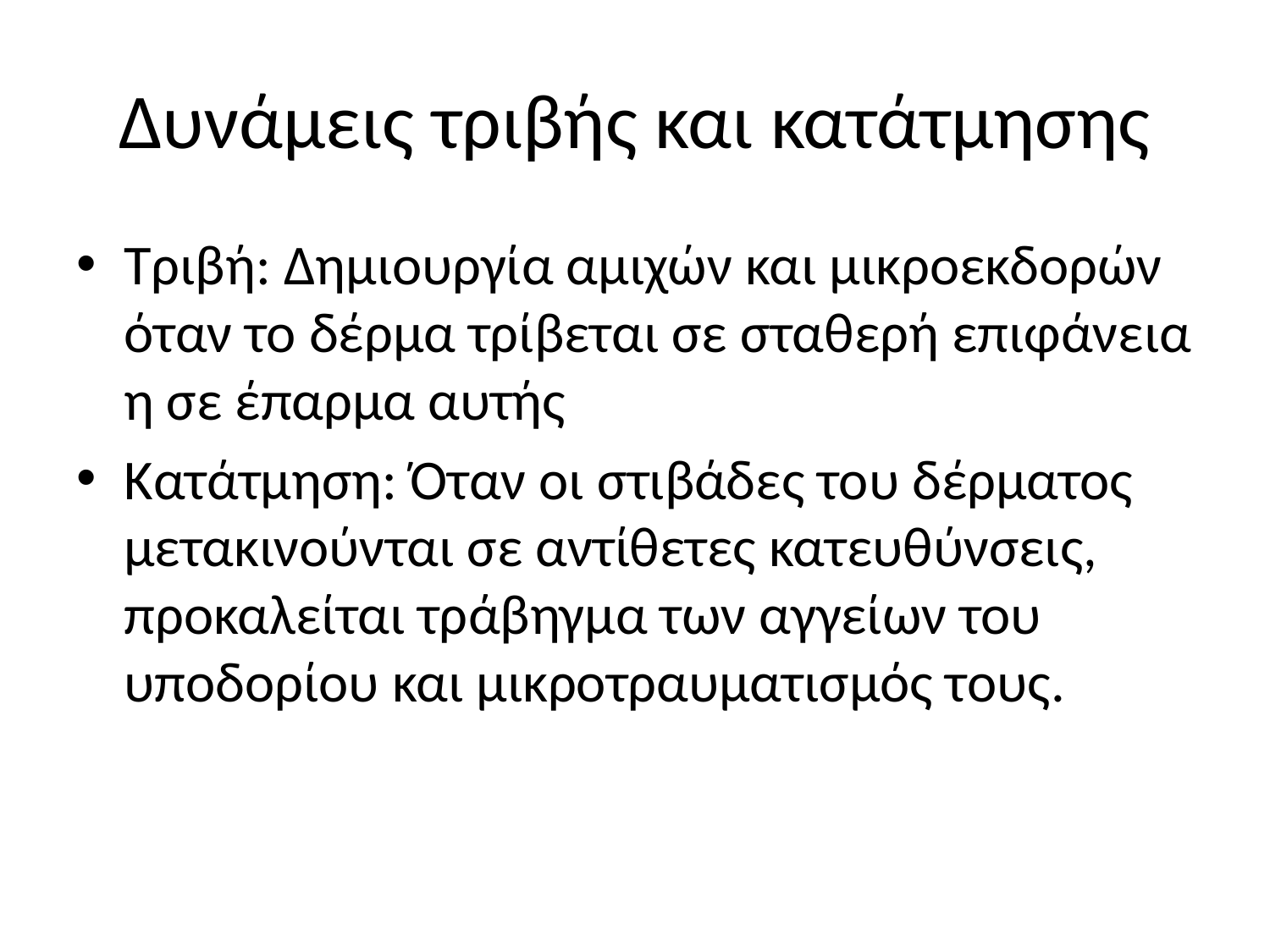

# Δυνάμεις τριβής και κατάτμησης
Τριβή: Δημιουργία αμιχών και μικροεκδορών όταν το δέρμα τρίβεται σε σταθερή επιφάνεια η σε έπαρμα αυτής
Κατάτμηση: Όταν οι στιβάδες του δέρματος μετακινούνται σε αντίθετες κατευθύνσεις, προκαλείται τράβηγμα των αγγείων του υποδορίου και μικροτραυματισμός τους.